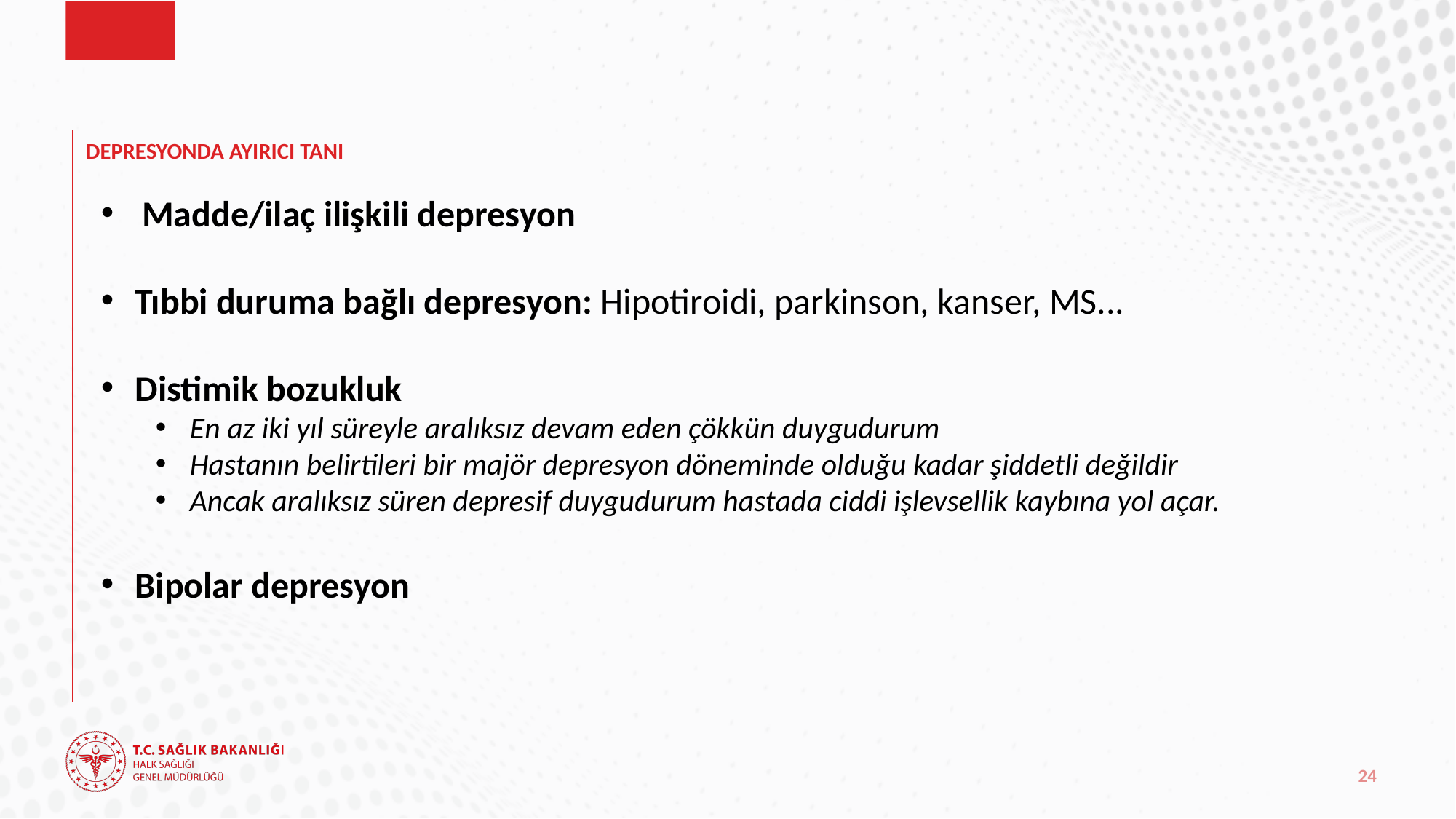

# DEPRESYONDA AYIRICI TANI

Madde/ilaç ilişkili depresyon

Tıbbi duruma bağlı depresyon: Hipotiroidi, parkinson, kanser, MS...

Distimik bozukluk
En az iki yıl süreyle aralıksız devam eden çökkün duygudurum
Hastanın belirtileri bir majör depresyon döneminde olduğu kadar şiddetli değildir
Ancak aralıksız süren depresif duygudurum hastada ciddi işlevsellik kaybına yol açar.

Bipolar depresyon

24